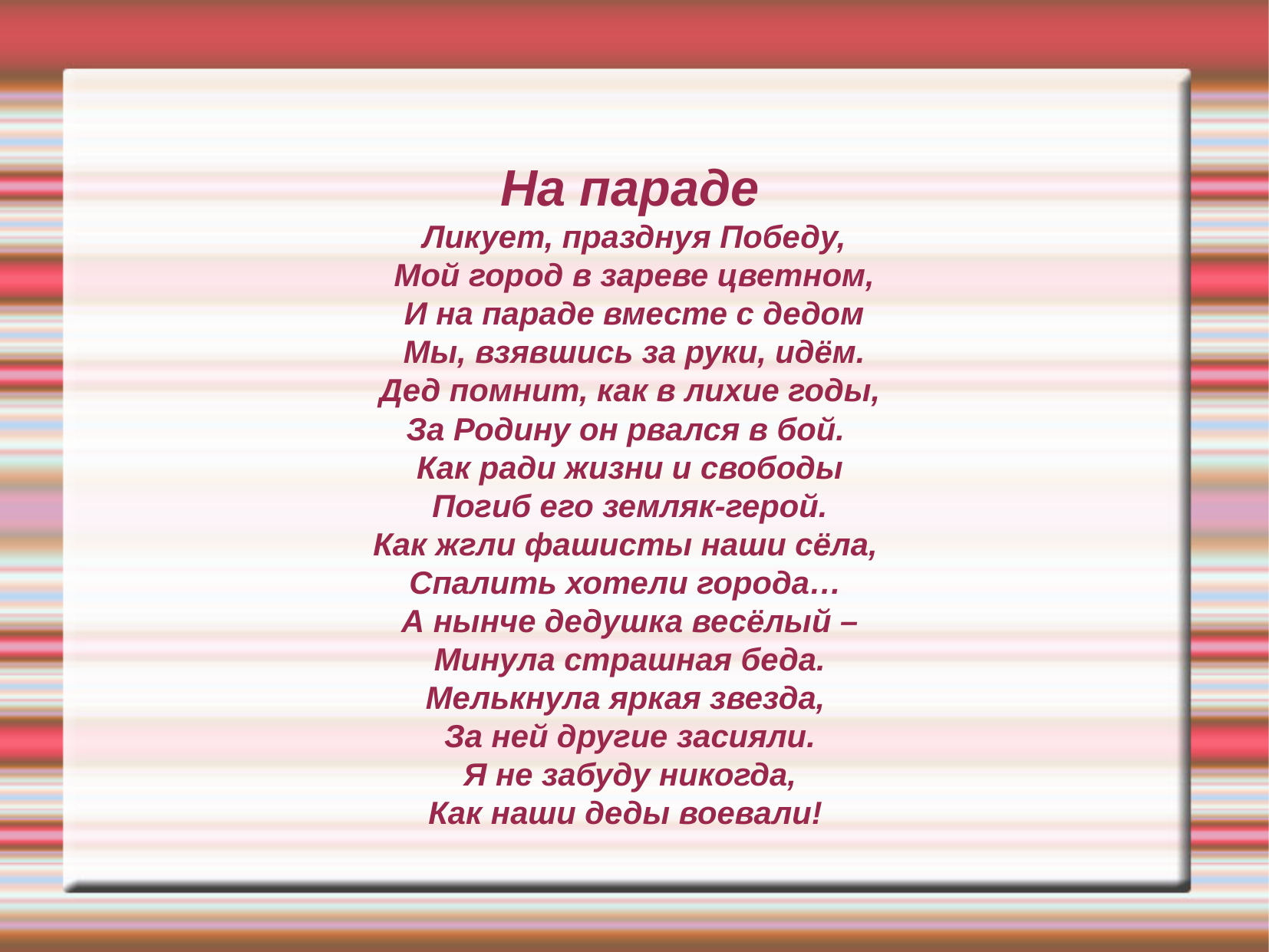

На параде
 Ликует, празднуя Победу,
 Мой город в зареве цветном,
 И на параде вместе с дедом
 Мы, взявшись за руки, идём.
 Дед помнит, как в лихие годы,
За Родину он рвался в бой.
Как ради жизни и свободы
 Погиб его земляк-герой.
Как жгли фашисты наши сёла,
Спалить хотели города…
А нынче дедушка весёлый –
 Минула страшная беда.
Мелькнула яркая звезда,
За ней другие засияли.
 Я не забуду никогда,
Как наши деды воевали!